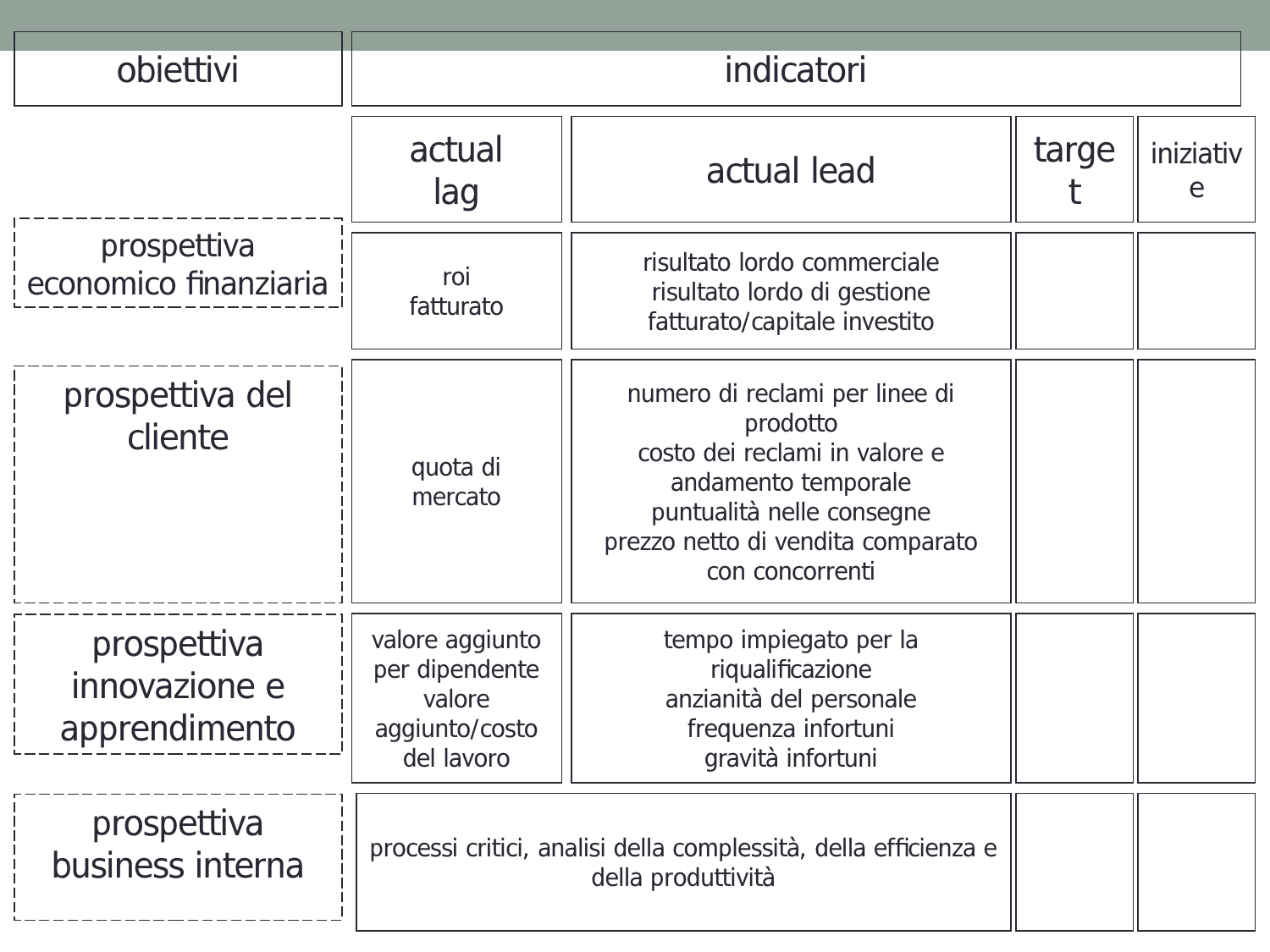

obiettivi
indicatori
actual
lag
actual lead
target
iniziative
prospettiva economico finanziaria
roi
fatturato
risultato lordo commerciale
risultato lordo di gestione
fatturato/capitale investito

quota di mercato
numero di reclami per linee di prodotto
costo dei reclami in valore e andamento temporale
puntualità nelle consegne
prezzo netto di vendita comparato con concorrenti

prospettiva del cliente
valore aggiunto per dipendente
valore aggiunto/costo del lavoro
tempo impiegato per la riqualificazione
anzianità del personale
frequenza infortuni
gravità infortuni

prospettiva innovazione e apprendimento
processi critici, analisi della complessità, della efficienza e della produttività

prospettiva business interna